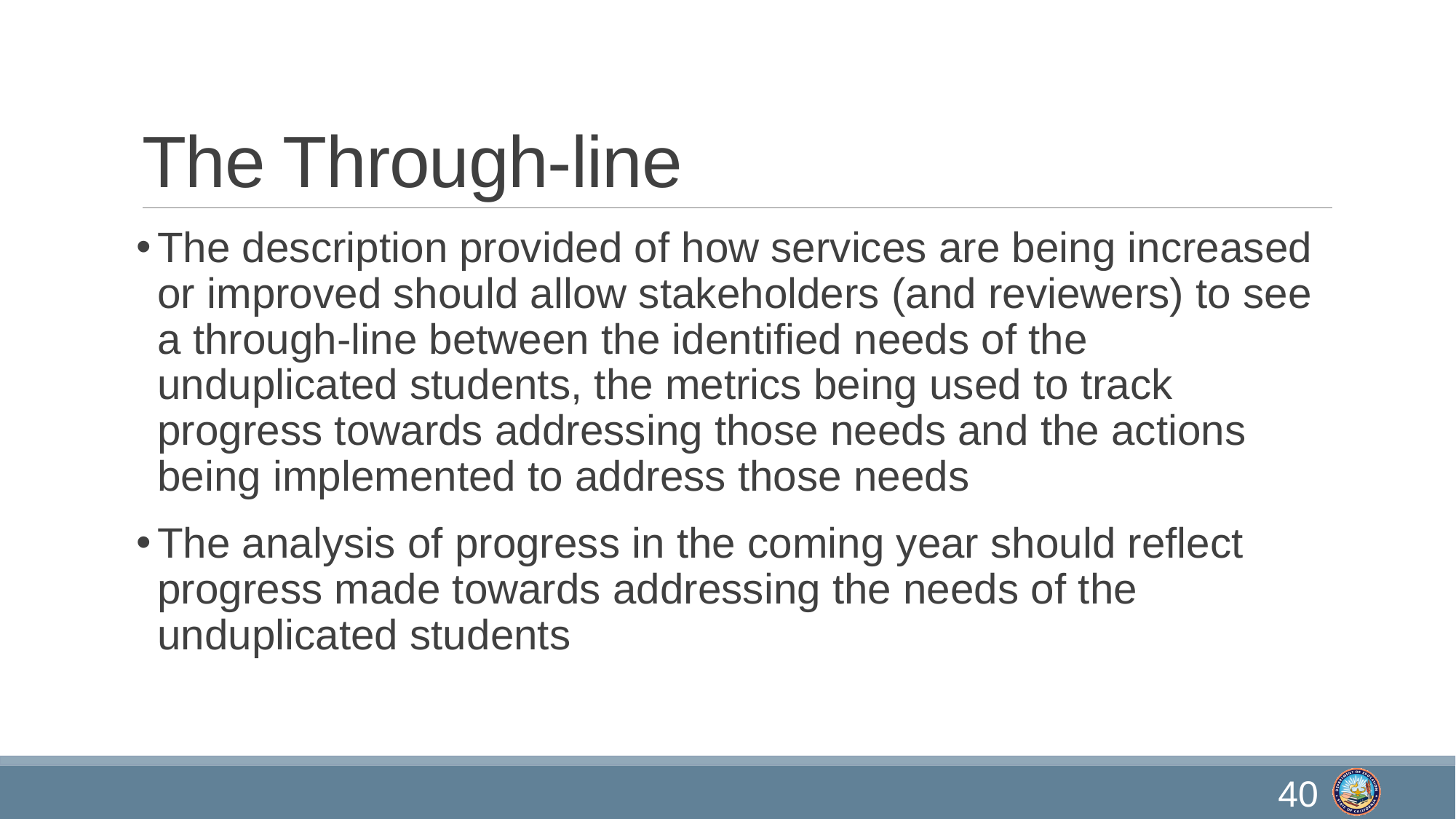

# The Through-line
The description provided of how services are being increased or improved should allow stakeholders (and reviewers) to see a through-line between the identified needs of the unduplicated students, the metrics being used to track progress towards addressing those needs and the actions being implemented to address those needs
The analysis of progress in the coming year should reflect progress made towards addressing the needs of the unduplicated students
40